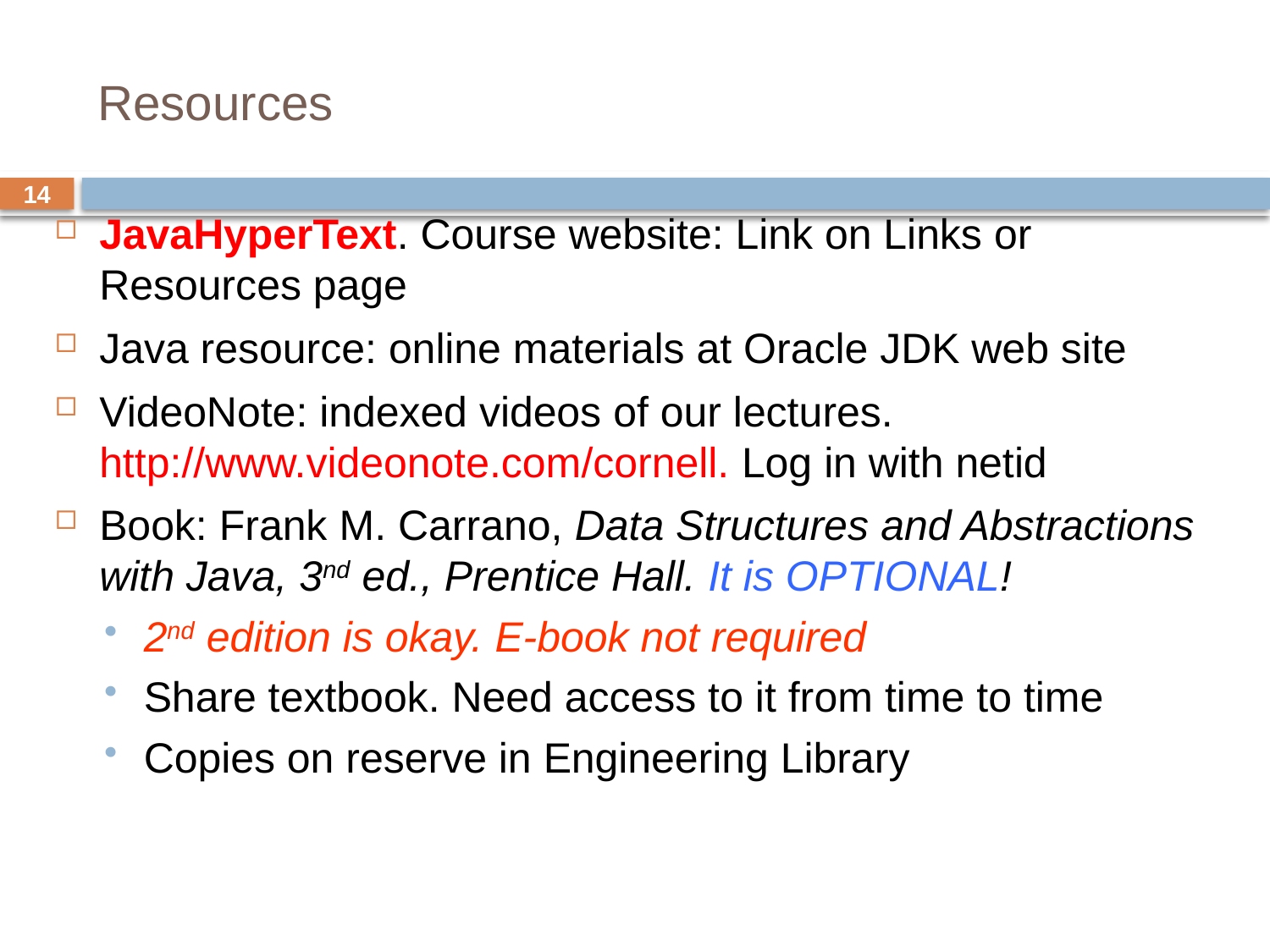

# Resources
14
JavaHyperText. Course website: Link on Links or Resources page
Java resource: online materials at Oracle JDK web site
VideoNote: indexed videos of our lectures.
http://www.videonote.com/cornell. Log in with netid
Book: Frank M. Carrano, Data Structures and Abstractions with Java, 3nd ed., Prentice Hall. It is OPTIONAL!
2nd edition is okay. E-book not required
Share textbook. Need access to it from time to time
Copies on reserve in Engineering Library